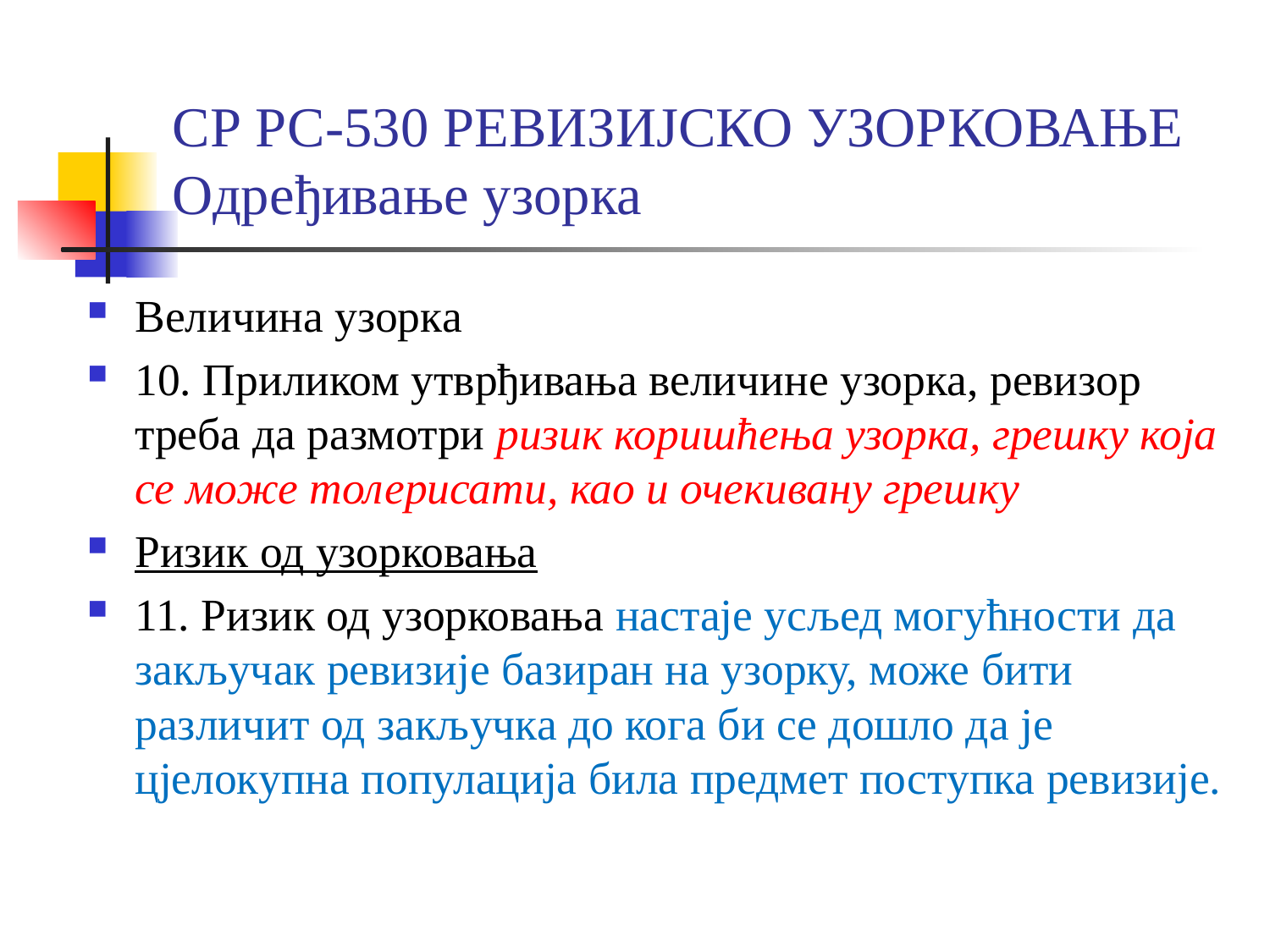

# СР РС-530 РЕВИЗИЈСКО УЗОРКОВАЊЕ Одређивање узорка
Величина узорка
10. Приликом утврђивања величине узорка, ревизор треба да размотри ризик коришћења узорка, грешку која се може толерисати, као и очекивану грешку
Ризик од узорковања
11. Ризик од узорковања настаје усљед могућности да закључак ревизије базиран на узорку, може бити различит од закључка до кога би се дошло да је цјелокупна популација била предмет поступка ревизије.